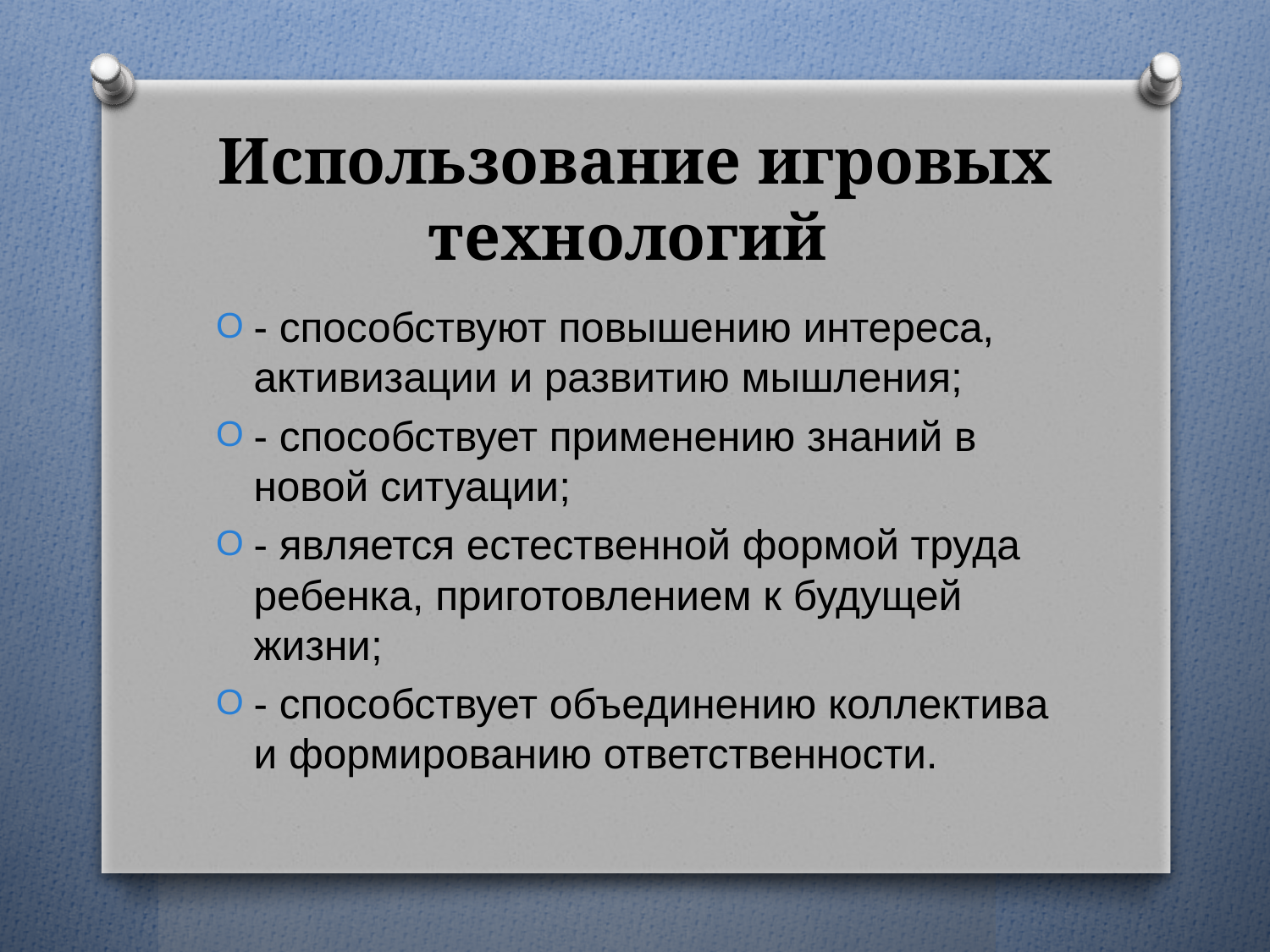

# Использование игровых технологий
- способствуют повышению интереса, активизации и развитию мышления;
- способствует применению знаний в новой ситуации;
- является естественной формой труда ребенка, приготовлением к будущей жизни;
- способствует объединению коллектива и формированию ответственности.